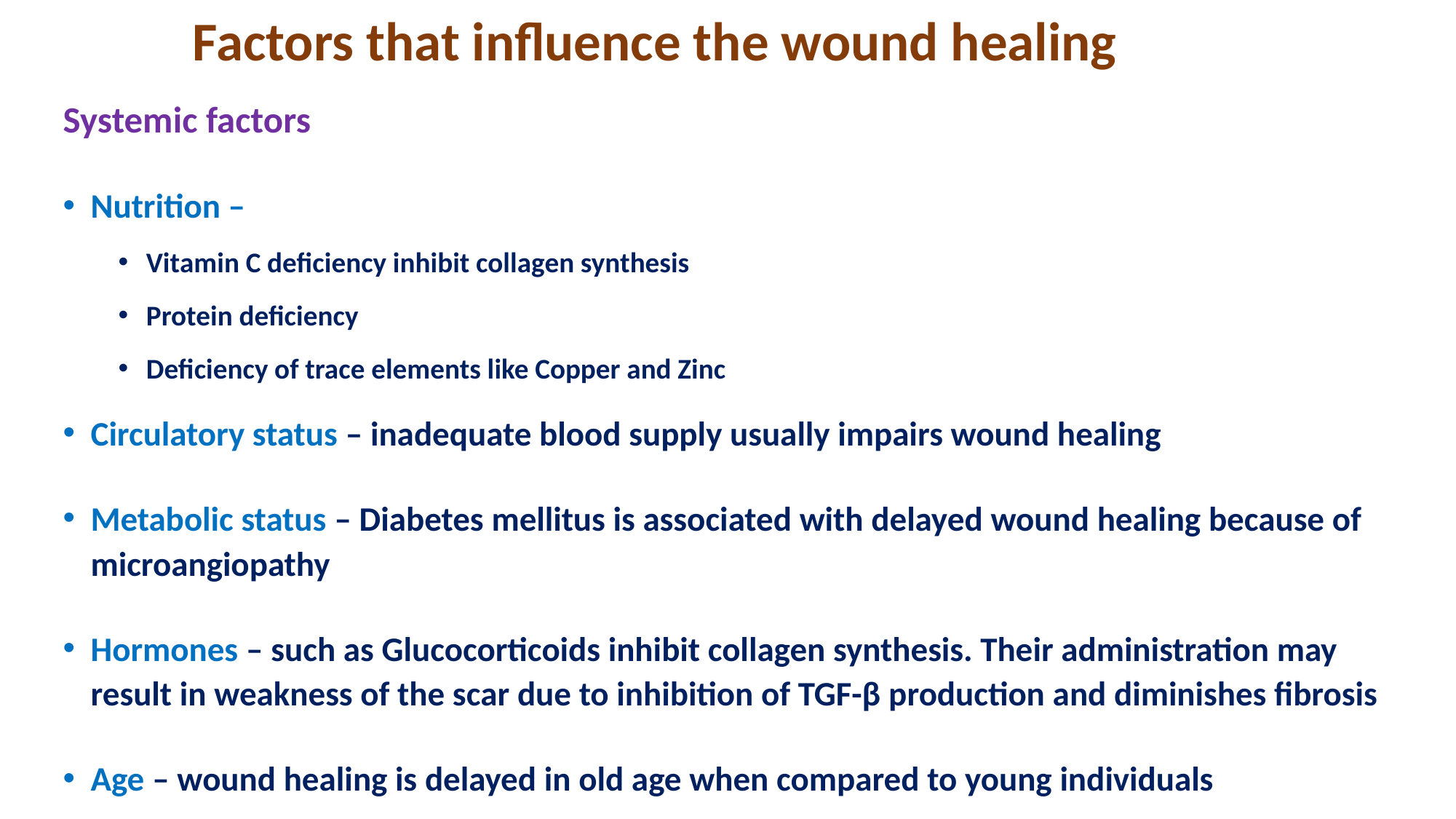

# Factors that influence the wound healing
Systemic factors
Nutrition –
Vitamin C deficiency inhibit collagen synthesis
Protein deficiency
Deficiency of trace elements like Copper and Zinc
Circulatory status – inadequate blood supply usually impairs wound healing
Metabolic status – Diabetes mellitus is associated with delayed wound healing because of microangiopathy
Hormones – such as Glucocorticoids inhibit collagen synthesis. Their administration may result in weakness of the scar due to inhibition of TGF-β production and diminishes fibrosis
Age – wound healing is delayed in old age when compared to young individuals